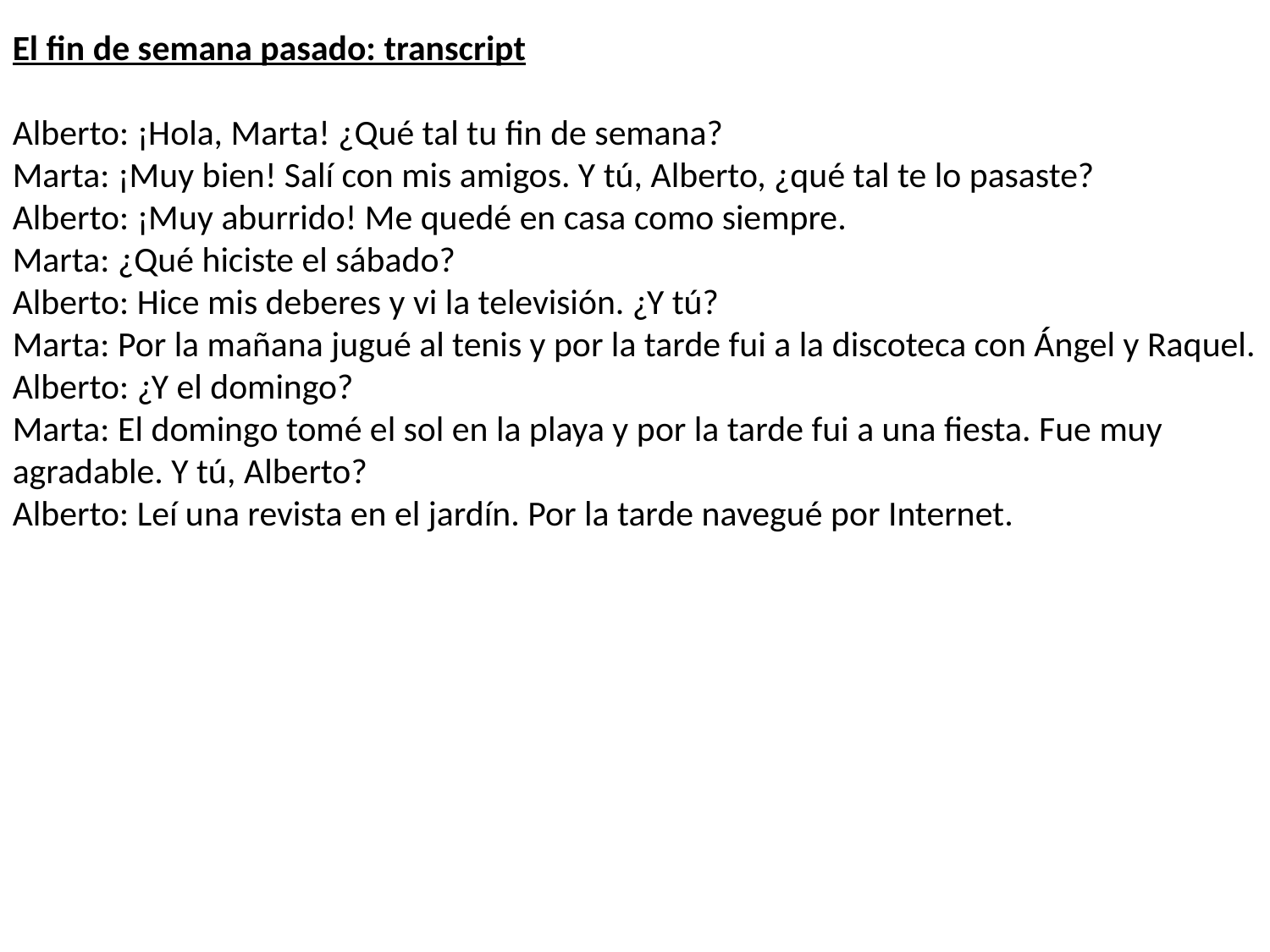

El fin de semana pasado: transcript

Alberto: ¡Hola, Marta! ¿Qué tal tu fin de semana?
Marta: ¡Muy bien! Salí con mis amigos. Y tú, Alberto, ¿qué tal te lo pasaste?
Alberto: ¡Muy aburrido! Me quedé en casa como siempre.
Marta: ¿Qué hiciste el sábado?
Alberto: Hice mis deberes y vi la televisión. ¿Y tú?
Marta: Por la mañana jugué al tenis y por la tarde fui a la discoteca con Ángel y Raquel.
Alberto: ¿Y el domingo?
Marta: El domingo tomé el sol en la playa y por la tarde fui a una fiesta. Fue muy agradable. Y tú, Alberto?
Alberto: Leí una revista en el jardín. Por la tarde navegué por Internet.